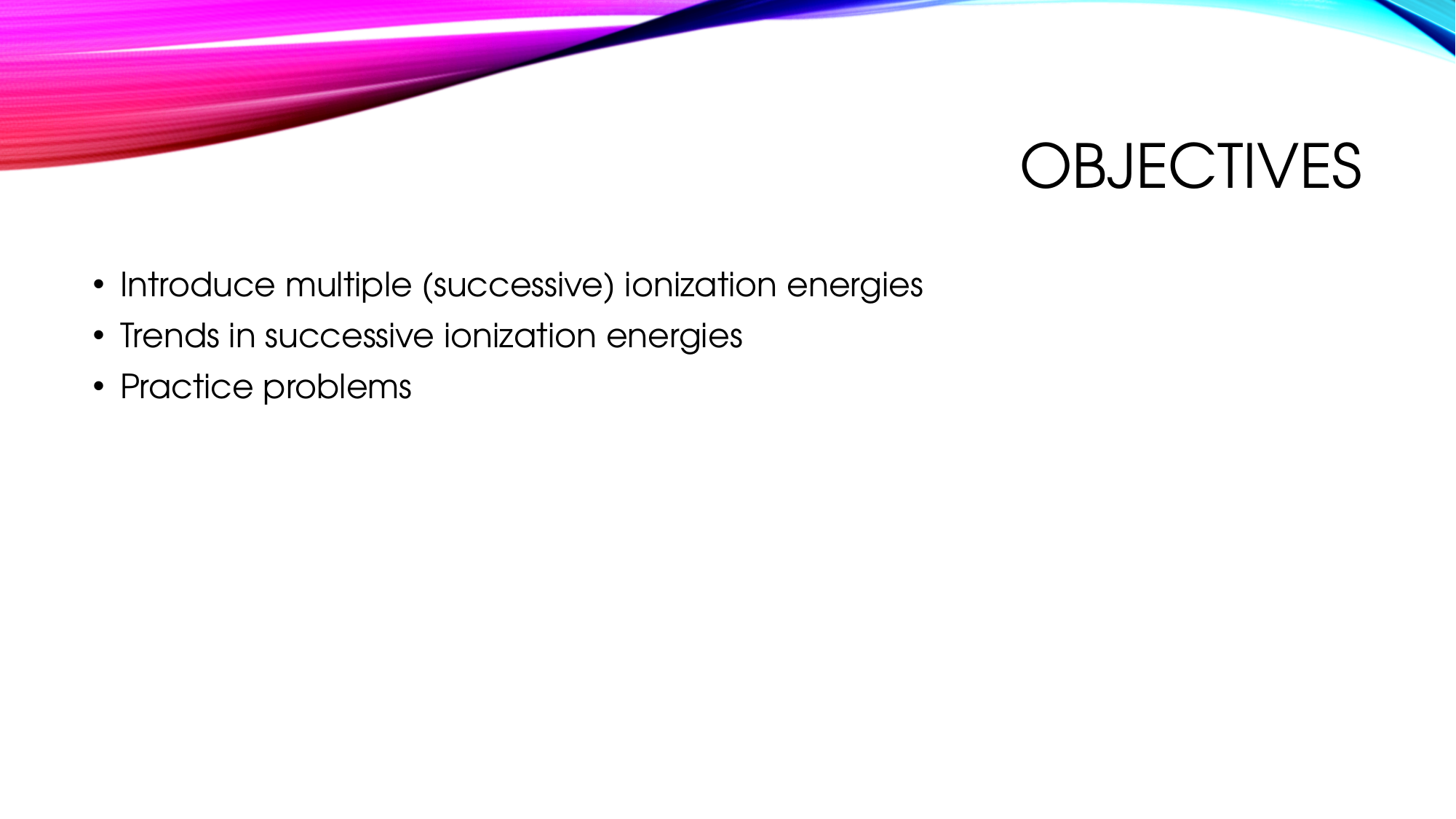

# objectives
Introduce multiple (successive) ionization energies
Trends in successive ionization energies
Practice problems